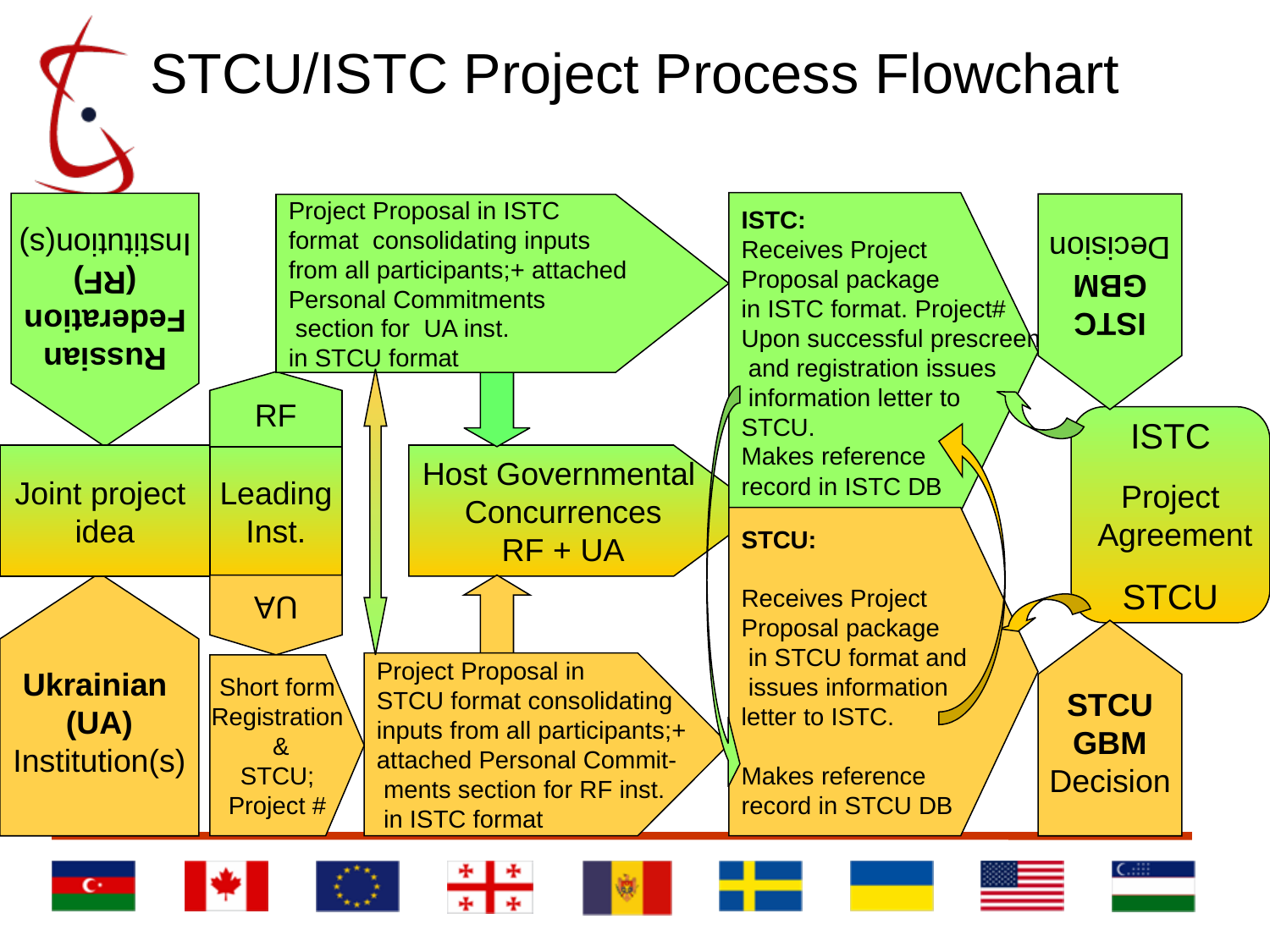

# STCU/ISTC Project Process Flowchart
ISTC:
Receives Project
Proposal package
in ISTC format. Project#
Upon successful prescreening
 and registration issues
 information letter to
STCU.
Makes reference
record in ISTC DB
Project Proposal in ISTC
format  consolidating inputs
from all participants;+ attached
Personal Commitments
 section for  UA inst.
in STCU format
Russian
Federation
(RF)
Institution(s)
ISTC
GBM
Decision
RF

Joint project
idea
Leading
Inst.
Host Governmental
Concurrences
RF + UA
STCU:

Receives Project
Proposal package
 in STCU format and
 issues information
letter to ISTC.

Makes reference
record in STCU DB
UA

Ukrainian
(UA)
Institution(s)
Project Proposal in
STCU format consolidating
inputs from all participants;+
attached Personal Commit-
 ments section for RF inst.
 in ISTC format
Short form
Registration
 &
STCU;
Project #
STCU
GBM
Decision
ISTC

Project
 Agreement

STCU